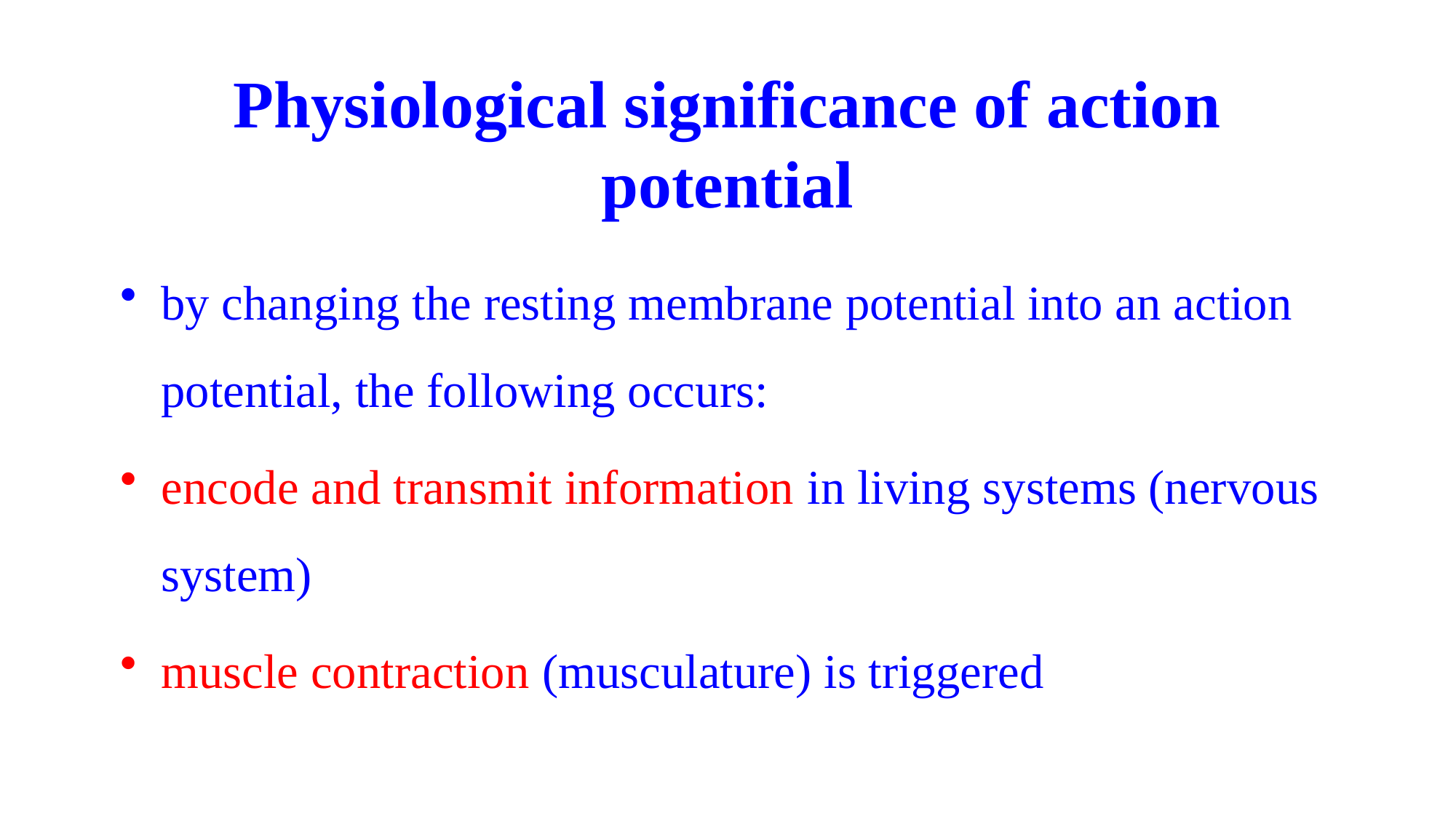

# Physiological significance of action potential
by changing the resting membrane potential into an action potential, the following occurs:
encode and transmit information in living systems (nervous system)
muscle contraction (musculature) is triggered